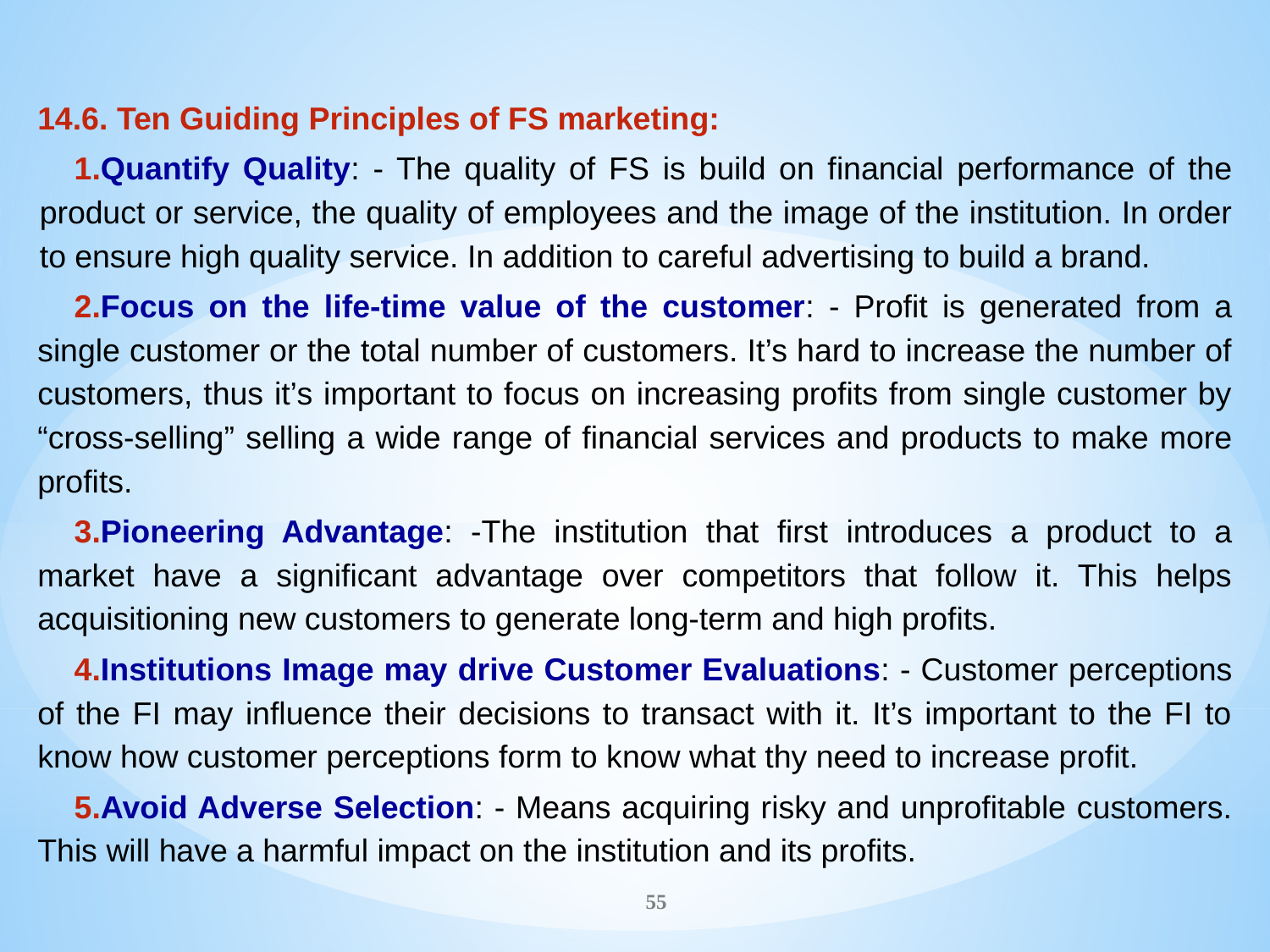

14.6. Ten Guiding Principles of FS marketing:
Quantify Quality: - The quality of FS is build on financial performance of the product or service, the quality of employees and the image of the institution. In order to ensure high quality service. In addition to careful advertising to build a brand.
Focus on the life-time value of the customer: - Profit is generated from a single customer or the total number of customers. It’s hard to increase the number of customers, thus it’s important to focus on increasing profits from single customer by “cross-selling” selling a wide range of financial services and products to make more profits.
Pioneering Advantage: -The institution that first introduces a product to a market have a significant advantage over competitors that follow it. This helps acquisitioning new customers to generate long-term and high profits.
Institutions Image may drive Customer Evaluations: - Customer perceptions of the FI may influence their decisions to transact with it. It’s important to the FI to know how customer perceptions form to know what thy need to increase profit.
Avoid Adverse Selection: - Means acquiring risky and unprofitable customers. This will have a harmful impact on the institution and its profits.
55